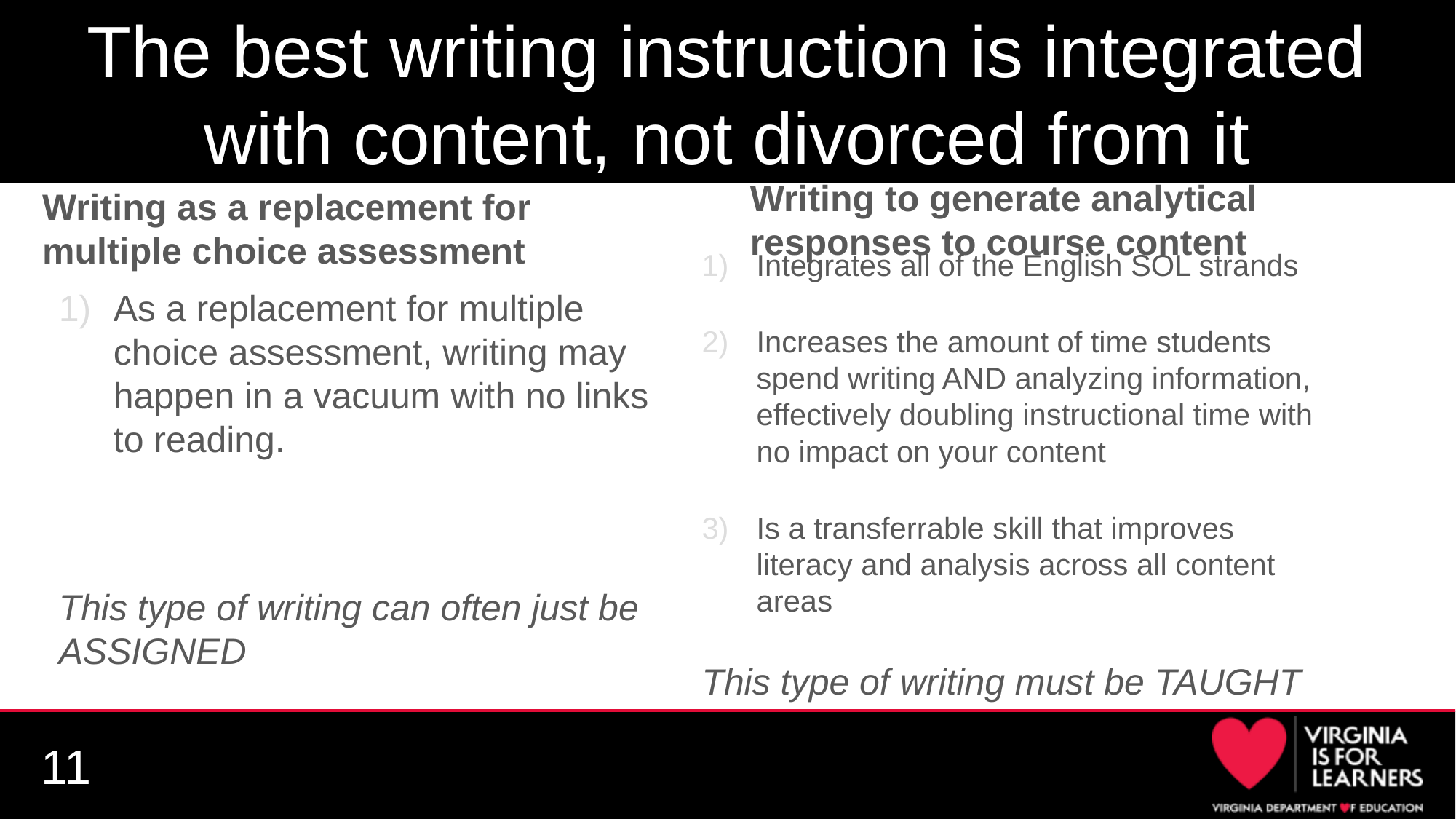

# The best writing instruction is integrated with content, not divorced from it
Writing to generate analytical responses to course content
Writing as a replacement for multiple choice assessment
Integrates all of the English SOL strands
Increases the amount of time students spend writing AND analyzing information, effectively doubling instructional time with no impact on your content
Is a transferrable skill that improves literacy and analysis across all content areas
This type of writing must be TAUGHT
As a replacement for multiple choice assessment, writing may happen in a vacuum with no links to reading.

This type of writing can often just be ASSIGNED